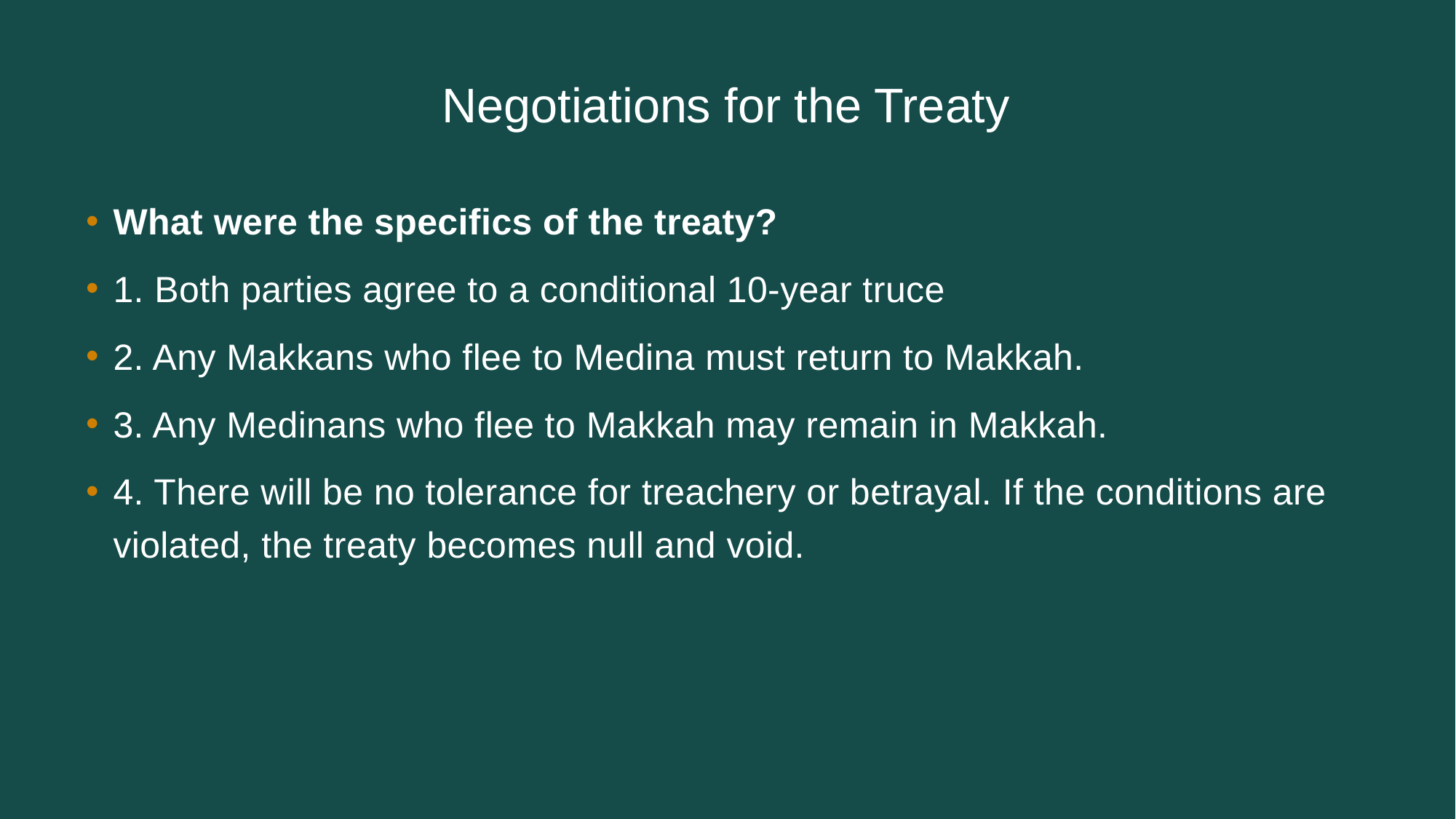

# Negotiations for the Treaty
What were the specifics of the treaty?
1. Both parties agree to a conditional 10-year truce
2. Any Makkans who flee to Medina must return to Makkah.
3. Any Medinans who flee to Makkah may remain in Makkah.
4. There will be no tolerance for treachery or betrayal. If the conditions are violated, the treaty becomes null and void.